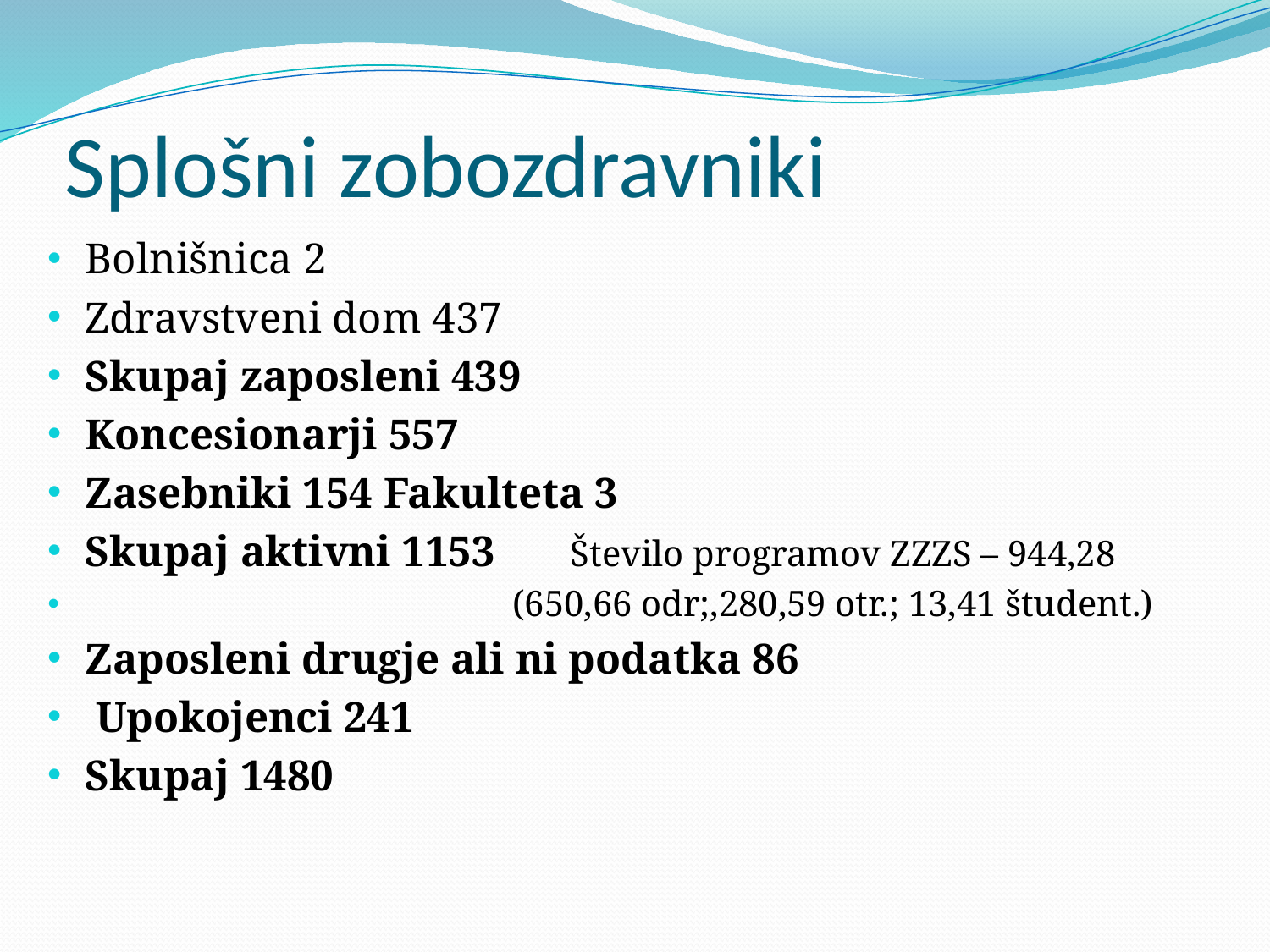

# Splošni zobozdravniki
Bolnišnica 2
Zdravstveni dom 437
Skupaj zaposleni 439
Koncesionarji 557
Zasebniki 154 Fakulteta 3
Skupaj aktivni 1153       Število programov ZZZS – 944,28
                                               (650,66 odr;,280,59 otr.; 13,41 študent.)
Zaposleni drugje ali ni podatka 86
 Upokojenci 241
Skupaj 1480